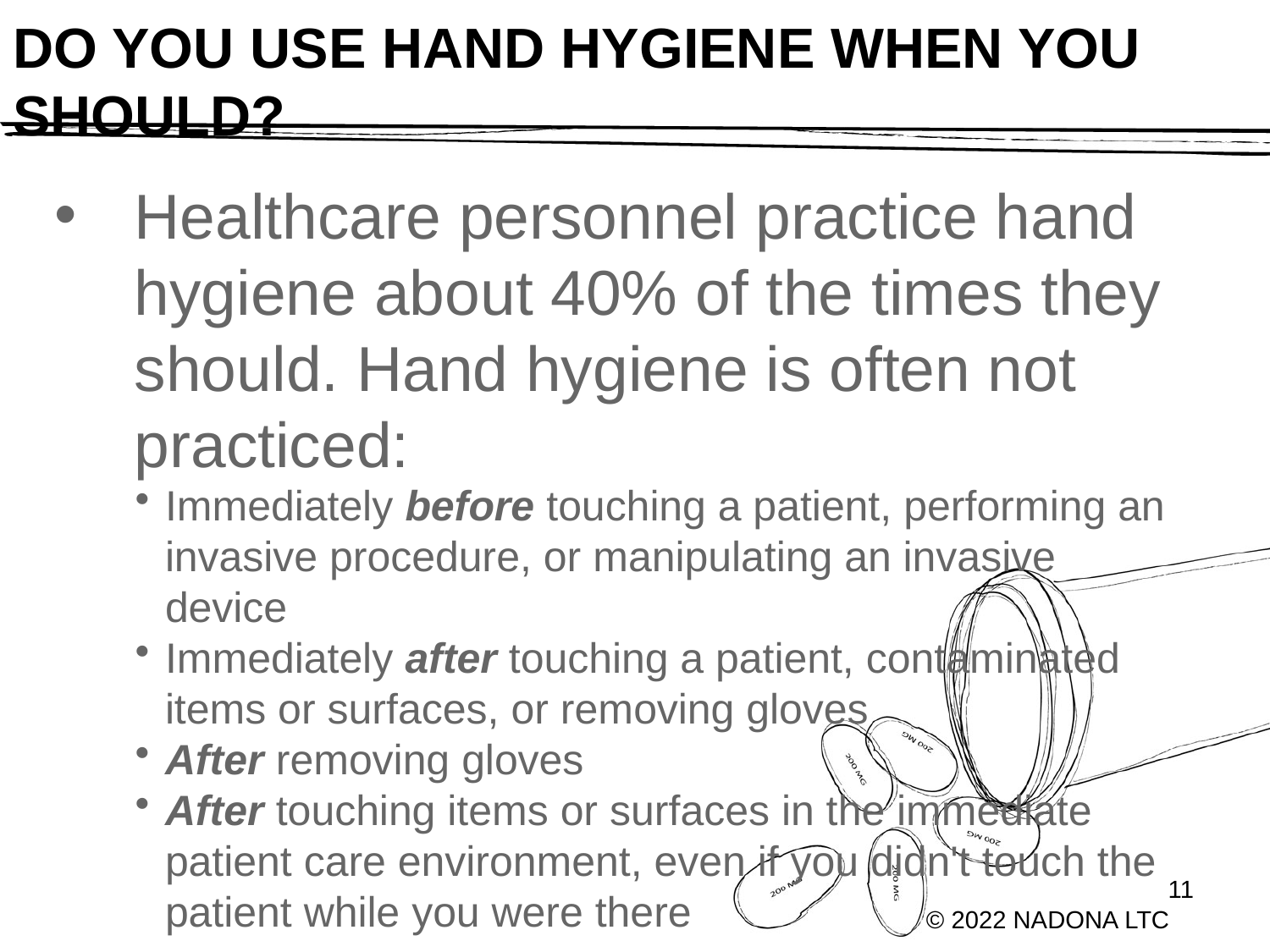

# DO YOU USE HAND HYGIENE WHEN YOU SHOULD?
Healthcare personnel practice hand hygiene about 40% of the times they should. Hand hygiene is often not practiced:
Immediately before touching a patient, performing an invasive procedure, or manipulating an invasive device
Immediately after touching a patient, contaminated items or surfaces, or removing gloves
After removing gloves
After touching items or surfaces in the immediate patient care environment, even if you didn't touch the patient while you were there
11
© 2022 NADONA LTC